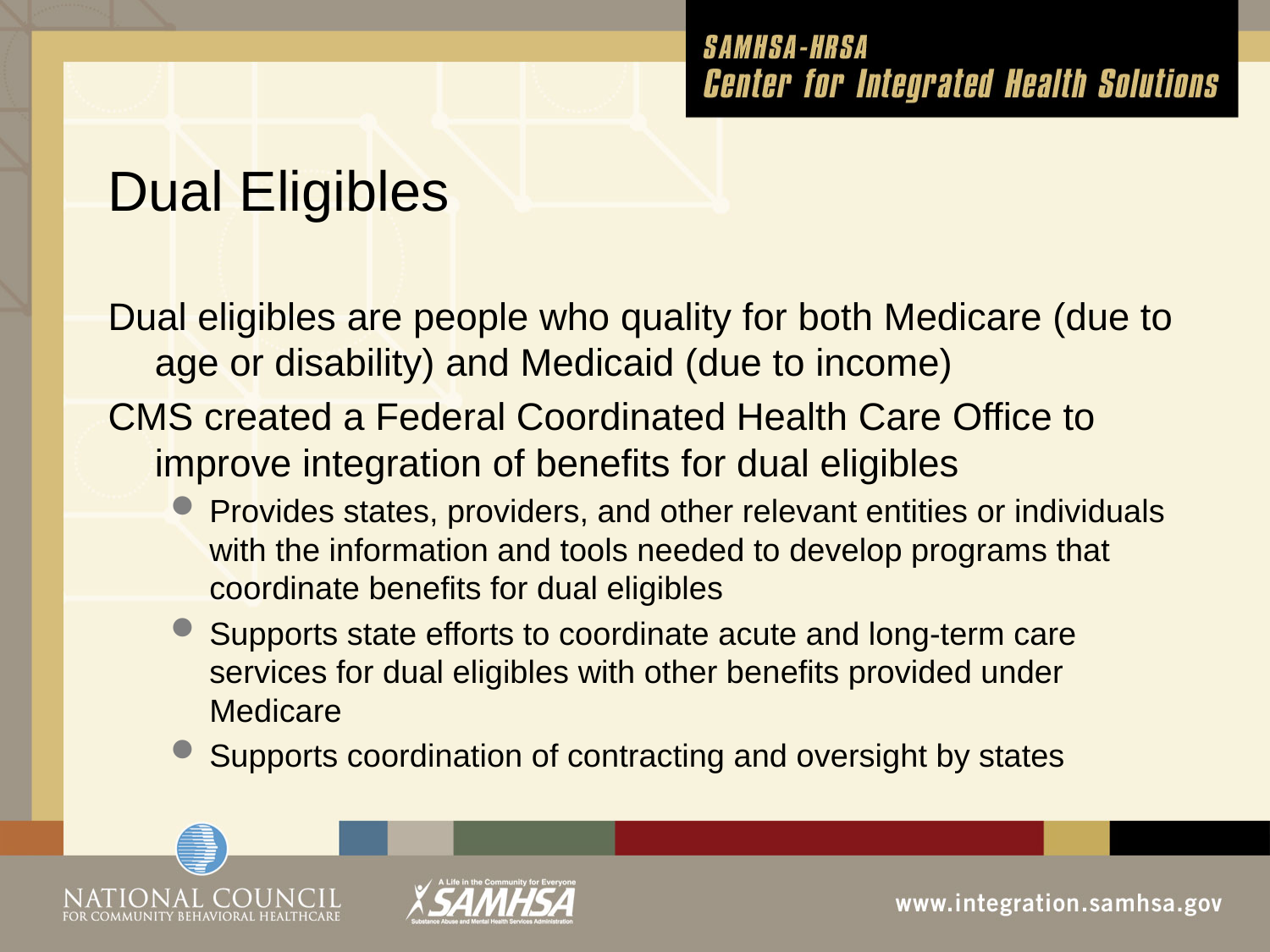

# Dual Eligibles
Dual eligibles are people who quality for both Medicare (due to age or disability) and Medicaid (due to income)
CMS created a Federal Coordinated Health Care Office to improve integration of benefits for dual eligibles
Provides states, providers, and other relevant entities or individuals with the information and tools needed to develop programs that coordinate benefits for dual eligibles
Supports state efforts to coordinate acute and long-term care services for dual eligibles with other benefits provided under Medicare
Supports coordination of contracting and oversight by states